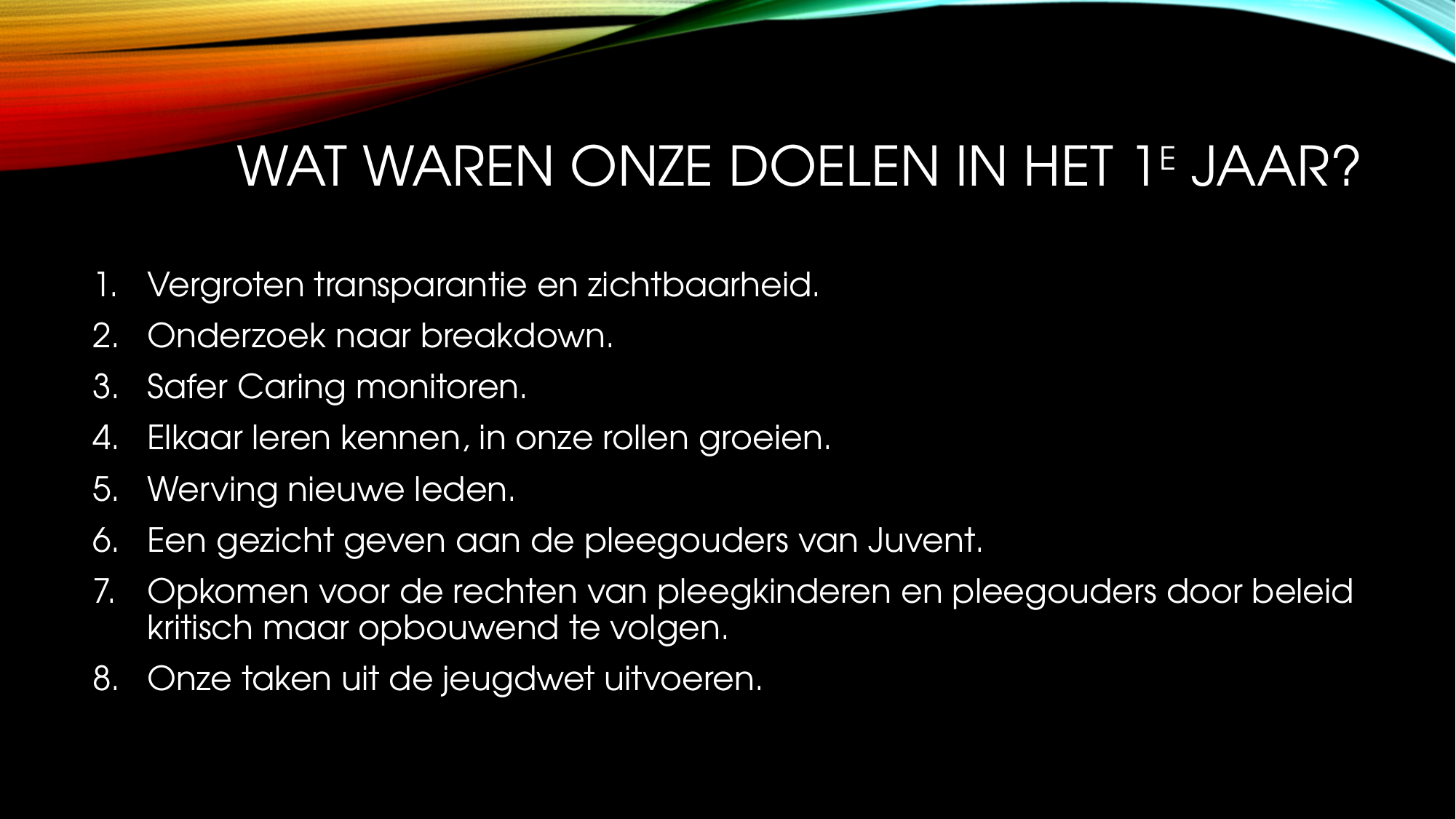

# Wat waren onze doelen in het 1e jaar?
Vergroten transparantie en zichtbaarheid.
Onderzoek naar breakdown.
Safer Caring monitoren.
Elkaar leren kennen, in onze rollen groeien.
Werving nieuwe leden.
Een gezicht geven aan de pleegouders van Juvent.
Opkomen voor de rechten van pleegkinderen en pleegouders door beleid kritisch maar opbouwend te volgen.
Onze taken uit de jeugdwet uitvoeren.